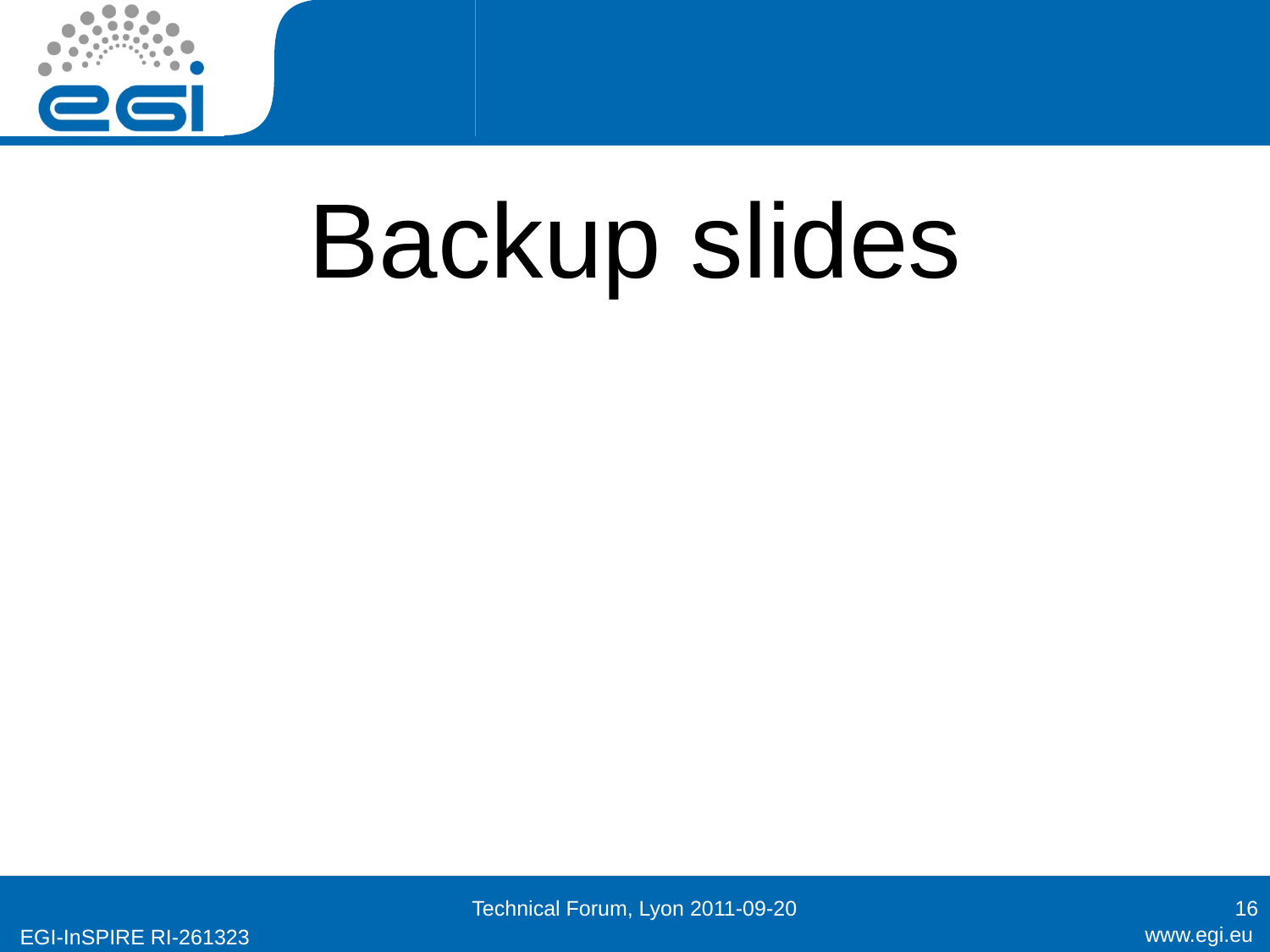

#
Backup slides
Technical Forum, Lyon 2011-09-20
16